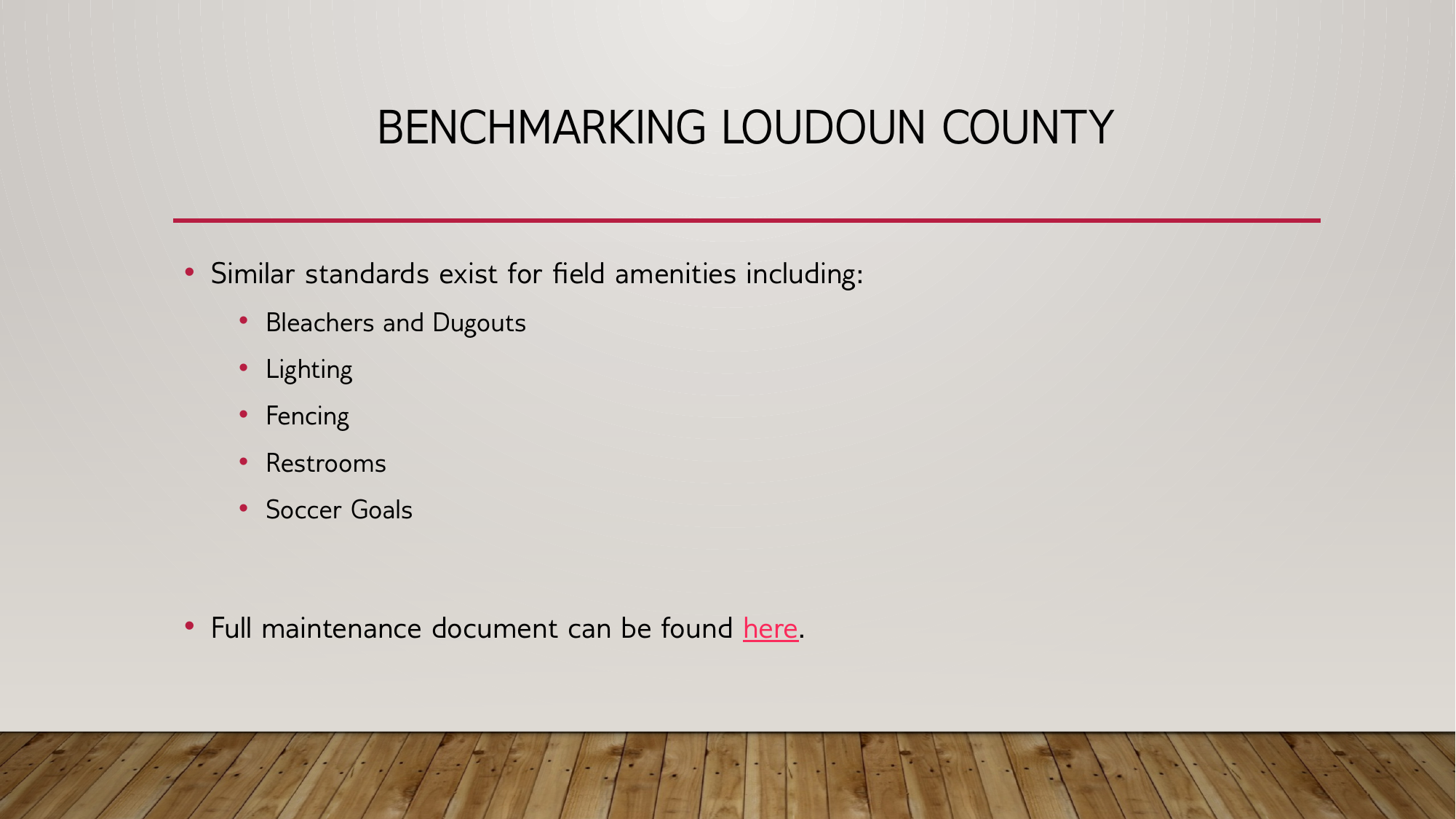

# Benchmarking Loudoun county
Similar standards exist for field amenities including:
Bleachers and Dugouts
Lighting
Fencing
Restrooms
Soccer Goals

Full maintenance document can be found here.